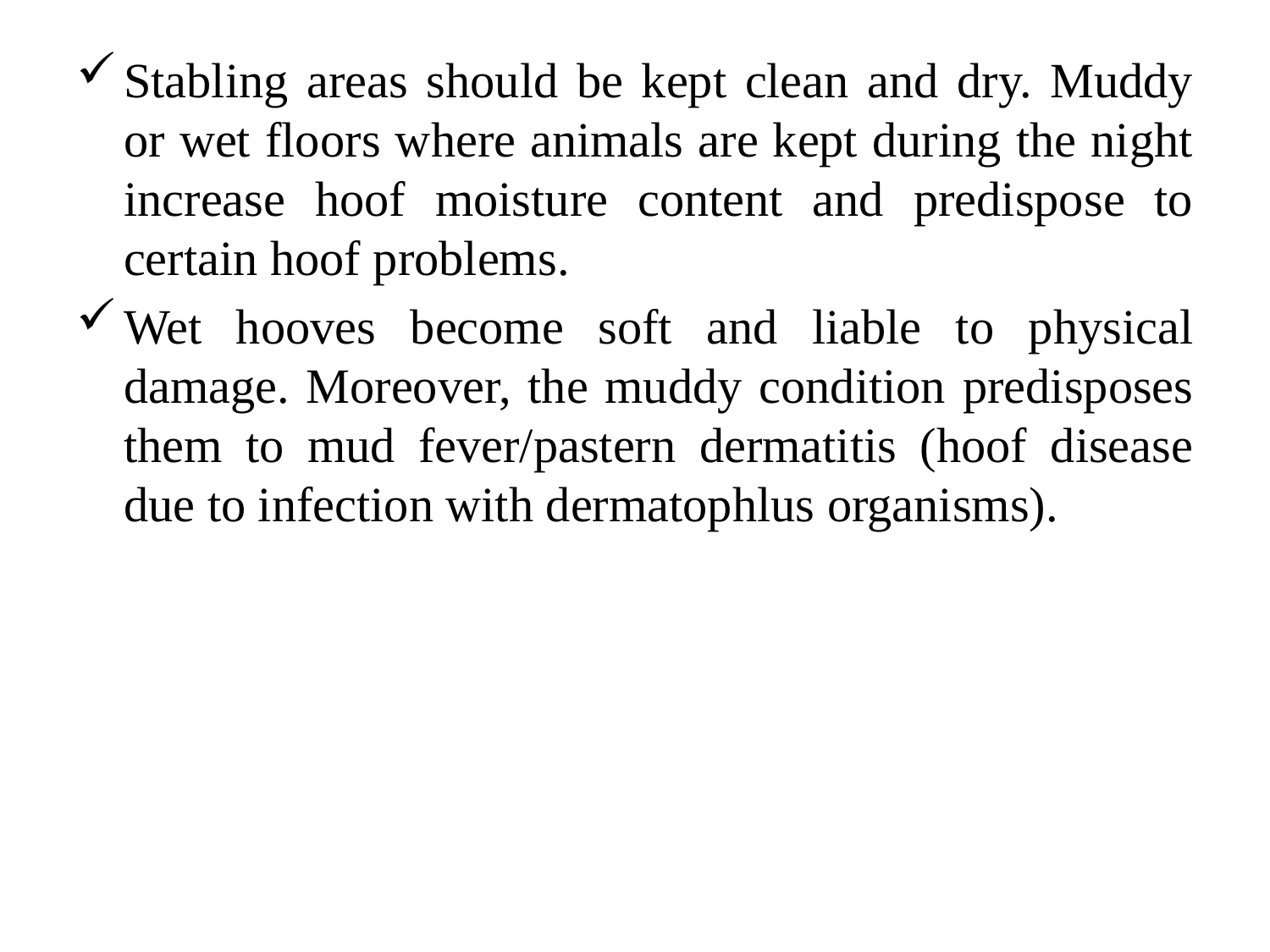

Stabling areas should be kept clean and dry. Muddy or wet floors where animals are kept during the night increase hoof moisture content and predispose to certain hoof problems.
Wet hooves become soft and liable to physical damage. Moreover, the muddy condition predisposes them to mud fever/pastern dermatitis (hoof disease due to infection with dermatophlus organisms).